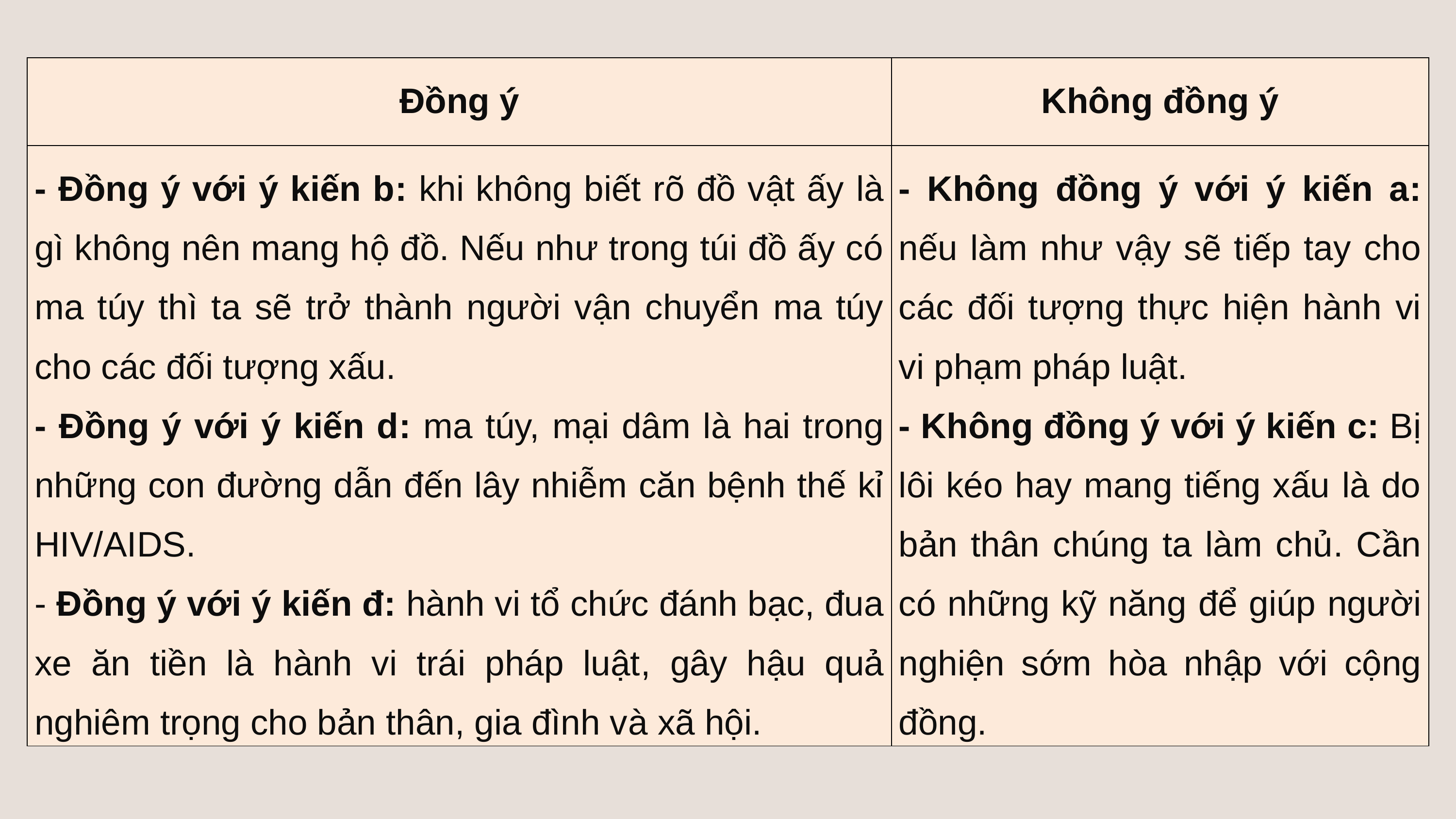

| Đồng ý | Không đồng ý |
| --- | --- |
| - Đồng ý với ý kiến b: khi không biết rõ đồ vật ấy là gì không nên mang hộ đồ. Nếu như trong túi đồ ấy có ma túy thì ta sẽ trở thành người vận chuyển ma túy cho các đối tượng xấu. - Đồng ý với ý kiến d: ma túy, mại dâm là hai trong những con đường dẫn đến lây nhiễm căn bệnh thế kỉ HIV/AIDS. - Đồng ý với ý kiến đ: hành vi tổ chức đánh bạc, đua xe ăn tiền là hành vi trái pháp luật, gây hậu quả nghiêm trọng cho bản thân, gia đình và xã hội. | - Không đồng ý với ý kiến a: nếu làm như vậy sẽ tiếp tay cho các đối tượng thực hiện hành vi vi phạm pháp luật. - Không đồng ý với ý kiến c: Bị lôi kéo hay mang tiếng xấu là do bản thân chúng ta làm chủ. Cần có những kỹ năng để giúp người nghiện sớm hòa nhập với cộng đồng. |